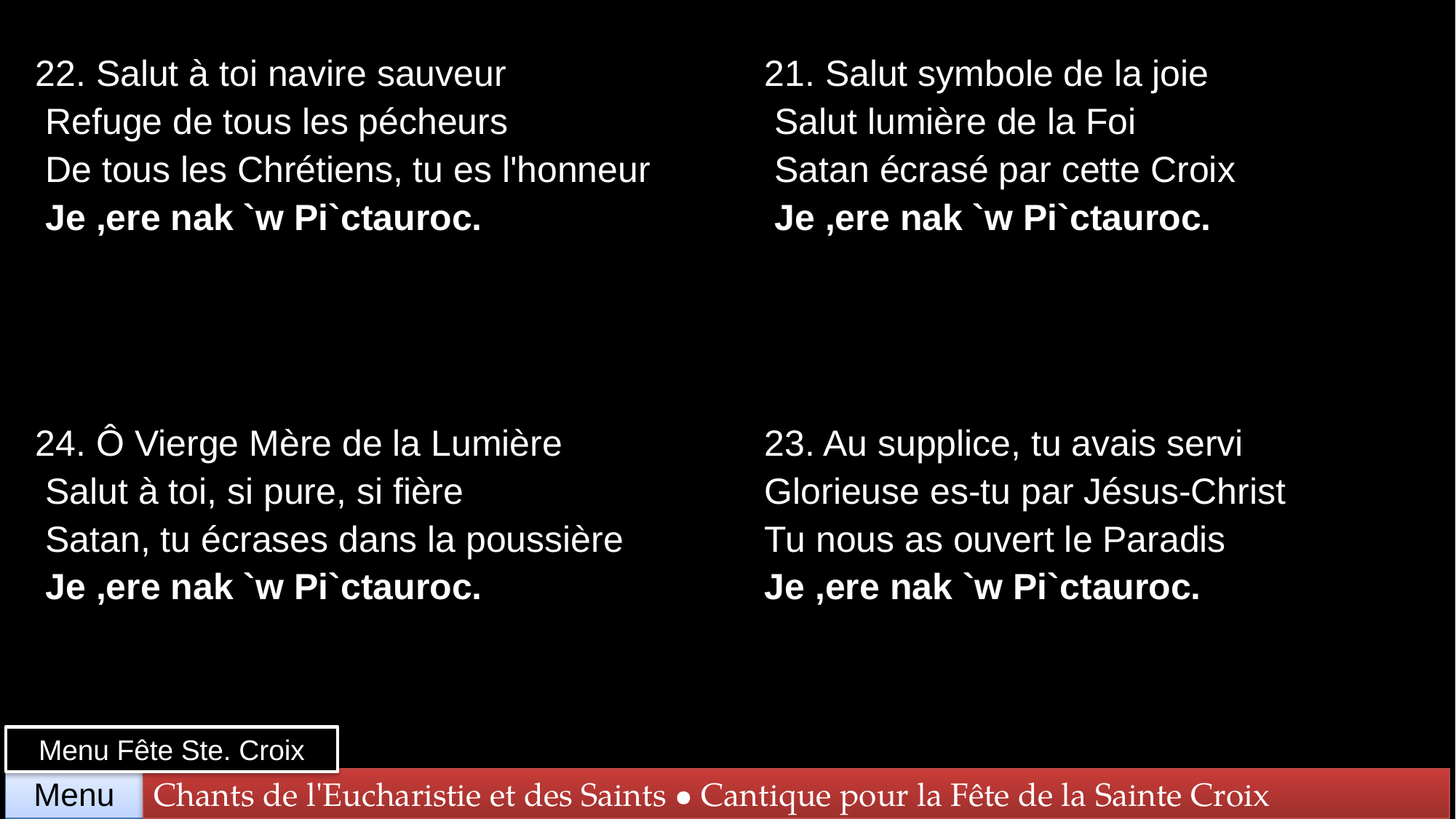

| 22. Salut à toi navire sauveur Refuge de tous les pécheurs De tous les Chrétiens, tu es l'honneur Je ,ere nak `w Pi`ctauroc. | 21. Salut symbole de la joie Salut lumière de la Foi Satan écrasé par cette Croix Je ,ere nak `w Pi`ctauroc. |
| --- | --- |
| 24. Ô Vierge Mère de la Lumière Salut à toi, si pure, si fière Satan, tu écrases dans la poussière Je ,ere nak `w Pi`ctauroc. | 23. Au supplice, tu avais servi Glorieuse es-tu par Jésus-Christ Tu nous as ouvert le Paradis Je ,ere nak `w Pi`ctauroc. |

Menu Fête Ste. Croix
Chants de l'Eucharistie et des Saints • Cantique pour la Fête de la Sainte Croix
Menu